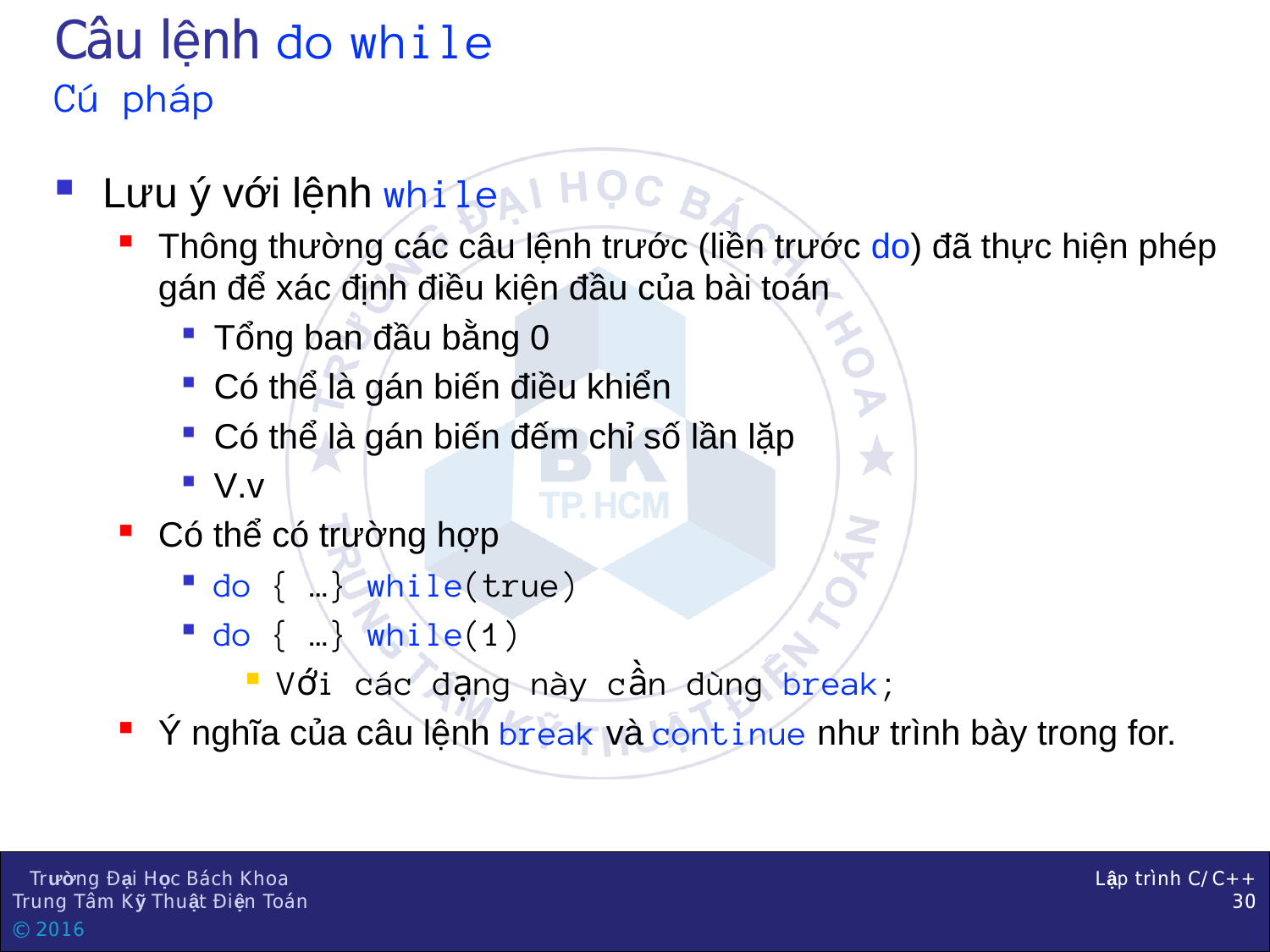

# Câu lệnh do while Cú pháp
Lưu ý với lệnh while
Thông thường các câu lệnh trước (liền trước do) đã thực hiện phép gán để xác định điều kiện đầu của bài toán
Tổng ban đầu bằng 0
Có thể là gán biến điều khiển
Có thể là gán biến đếm chỉ số lần lặp
V.v
Có thể có trường hợp
do { …} while(true)
do { …} while(1)
Với các dạng này cần dùng break;
Ý nghĩa của câu lệnh break và continue như trình bày trong for.